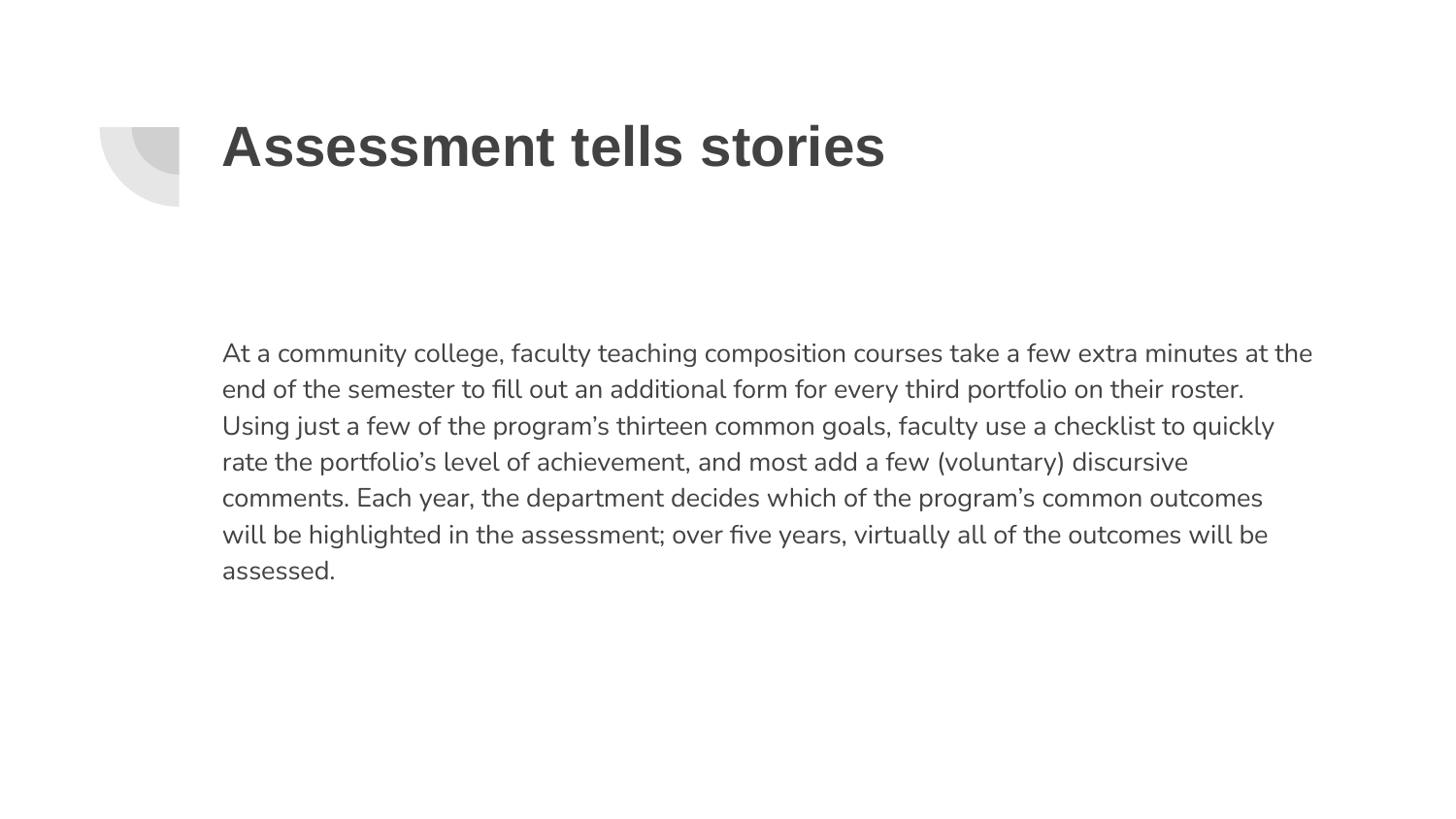

# Assessment tells stories
At a community college, faculty teaching composition courses take a few extra minutes at the end of the semester to fill out an additional form for every third portfolio on their roster. Using just a few of the program’s thirteen common goals, faculty use a checklist to quickly rate the portfolio’s level of achievement, and most add a few (voluntary) discursive comments. Each year, the department decides which of the program’s common outcomes will be highlighted in the assessment; over five years, virtually all of the outcomes will be assessed.